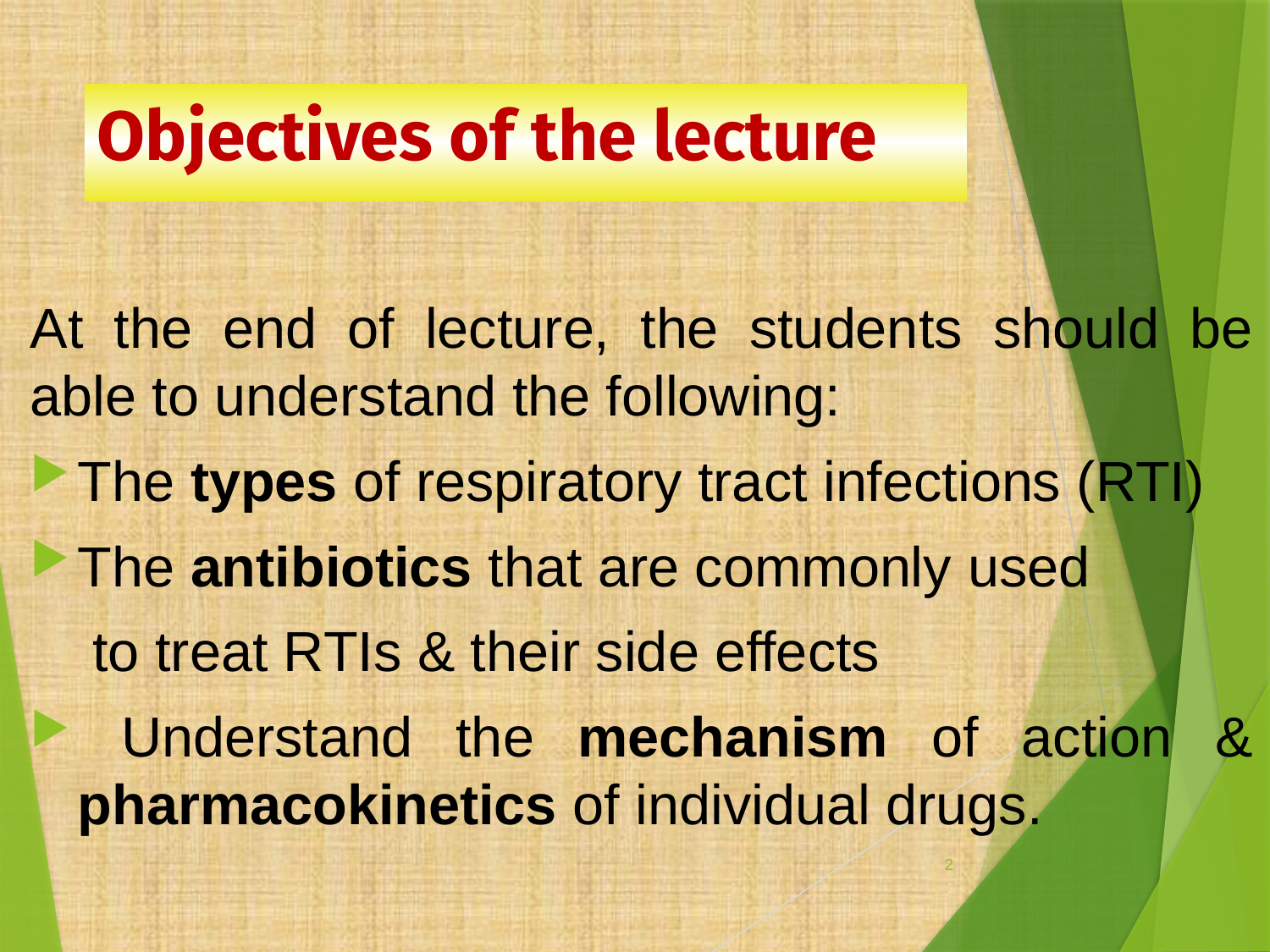

# Objectives of the lecture
At the end of lecture, the students should be able to understand the following:
The types of respiratory tract infections (RTI)
The antibiotics that are commonly used
    to treat RTIs & their side effects
 Understand the mechanism of action & pharmacokinetics of individual drugs.

2